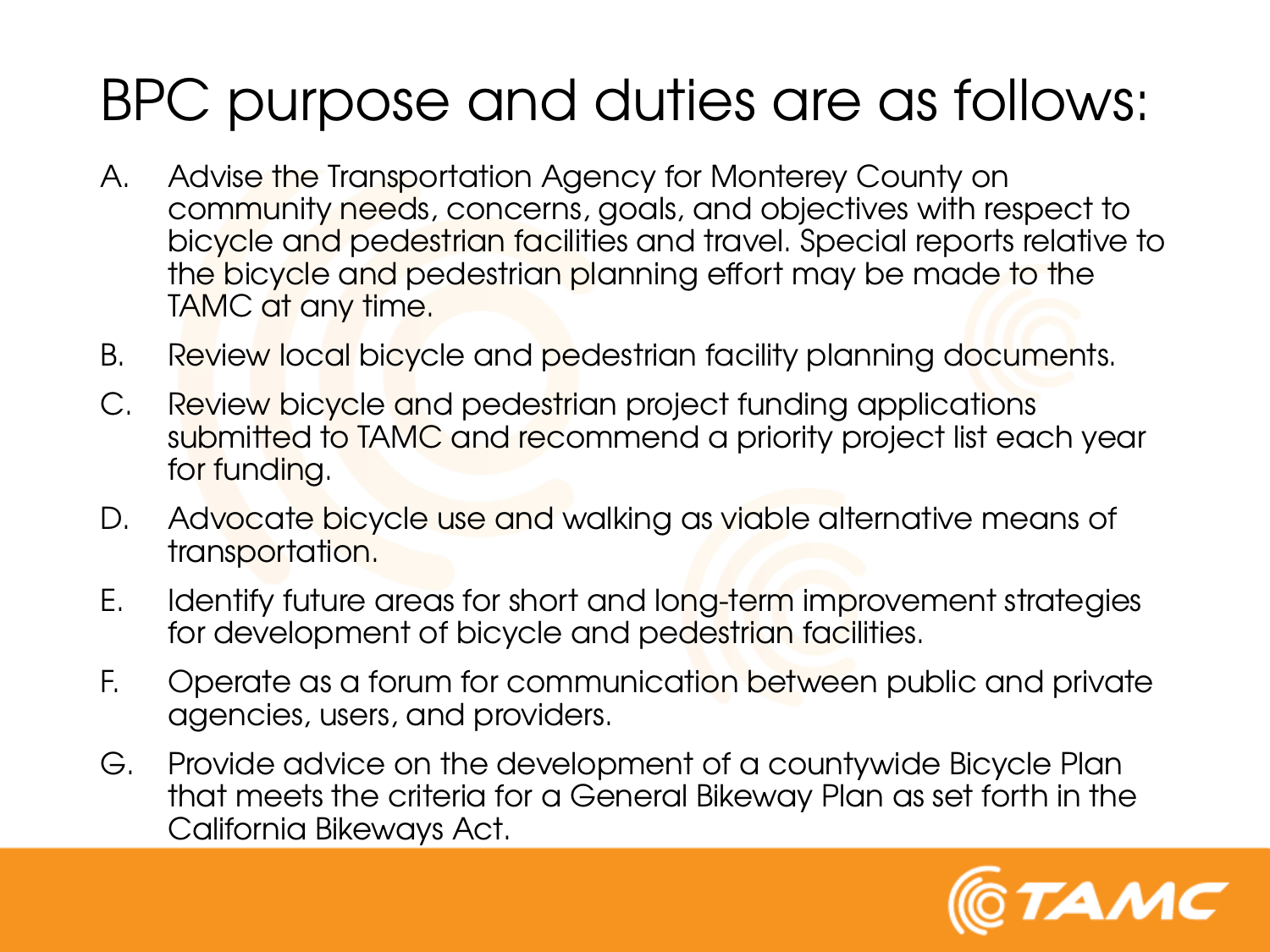

# BPC purpose and duties are as follows:
Advise the Transportation Agency for Monterey County on community needs, concerns, goals, and objectives with respect to bicycle and pedestrian facilities and travel. Special reports relative to the bicycle and pedestrian planning effort may be made to the TAMC at any time.
Review local bicycle and pedestrian facility planning documents.
Review bicycle and pedestrian project funding applications submitted to TAMC and recommend a priority project list each year for funding.
Advocate bicycle use and walking as viable alternative means of transportation.
Identify future areas for short and long-term improvement strategies for development of bicycle and pedestrian facilities.
Operate as a forum for communication between public and private agencies, users, and providers.
Provide advice on the development of a countywide Bicycle Plan that meets the criteria for a General Bikeway Plan as set forth in the California Bikeways Act.